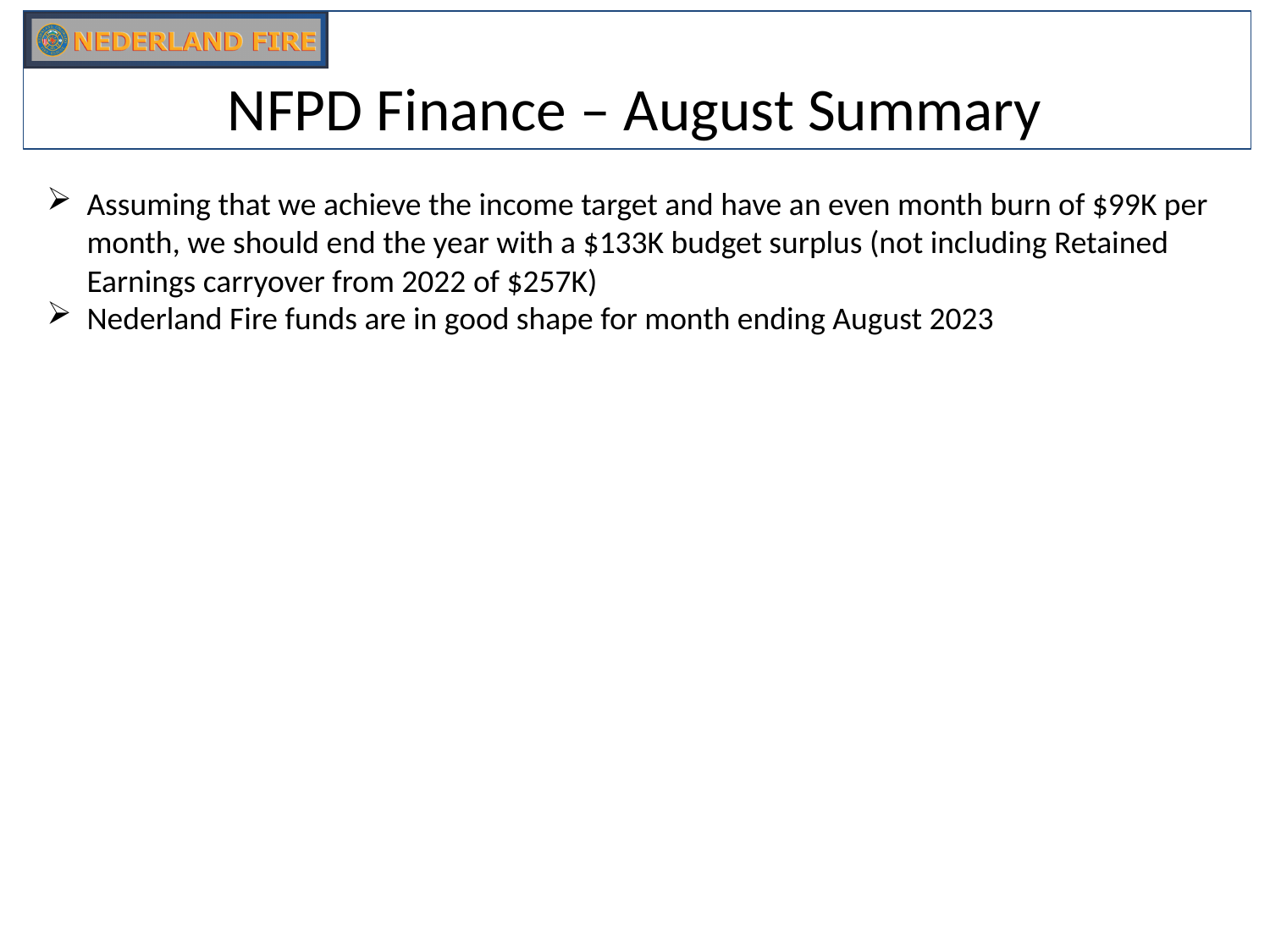

# NFPD Finance – August Summary
Assuming that we achieve the income target and have an even month burn of $99K per month, we should end the year with a $133K budget surplus (not including Retained Earnings carryover from 2022 of $257K)
Nederland Fire funds are in good shape for month ending August 2023